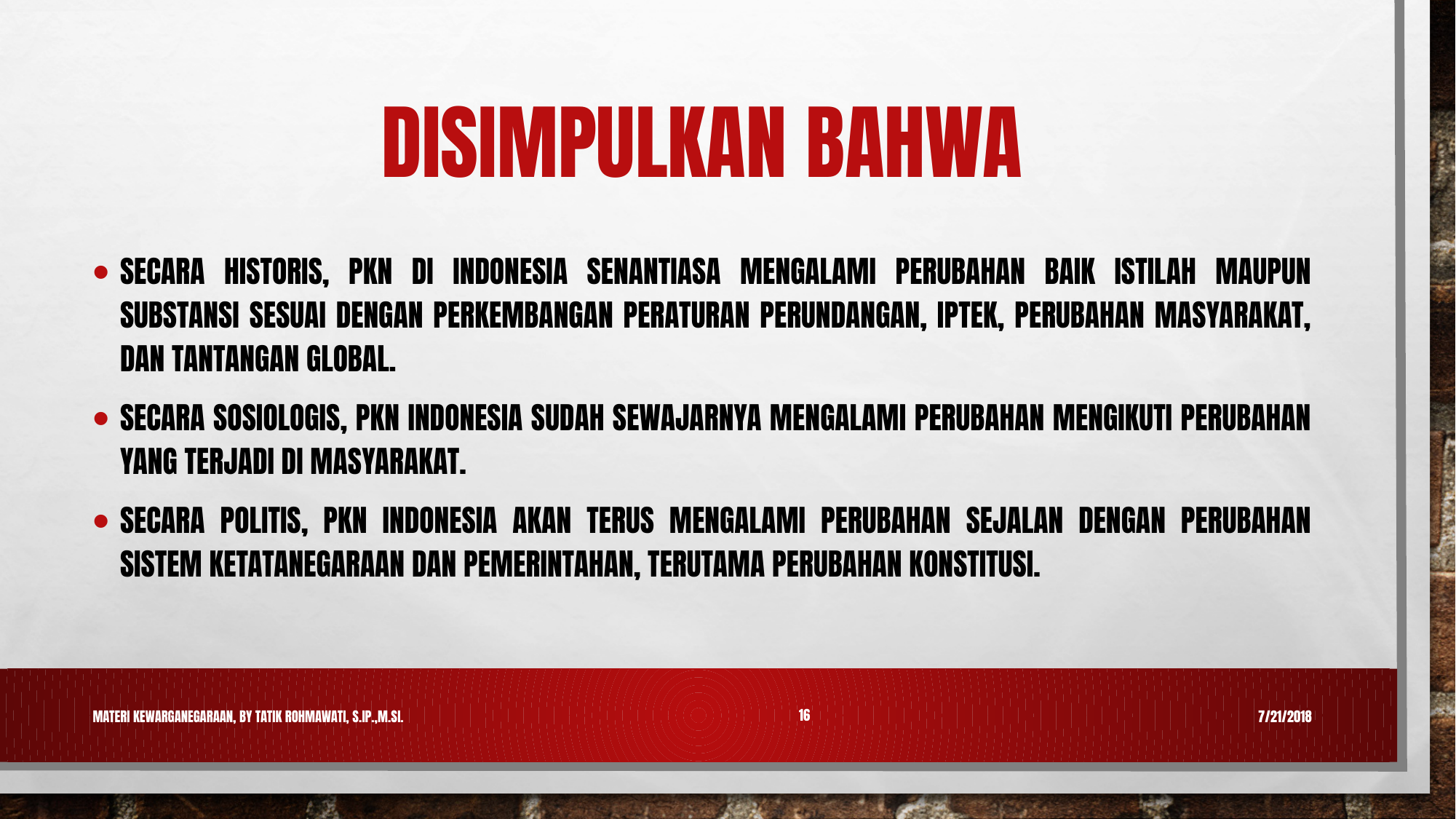

# Disimpulkan bahwa
secara historis, PKn di Indonesia senantiasa mengalami perubahan baik istilah maupun substansi sesuai dengan perkembangan peraturan perundangan, iptek, perubahan masyarakat, dan tantangan global.
Secara sosiologis, PKn Indonesia sudah sewajarnya mengalami perubahan mengikuti perubahan yang terjadi di masyarakat.
Secara politis, PKn Indonesia akan terus mengalami perubahan sejalan dengan perubahan sistem ketatanegaraan dan pemerintahan, terutama perubahan konstitusi.

Materi Kewarganegaraan, By Tatik Rohmawati, S.IP.,M.Si.
16
7/21/2018